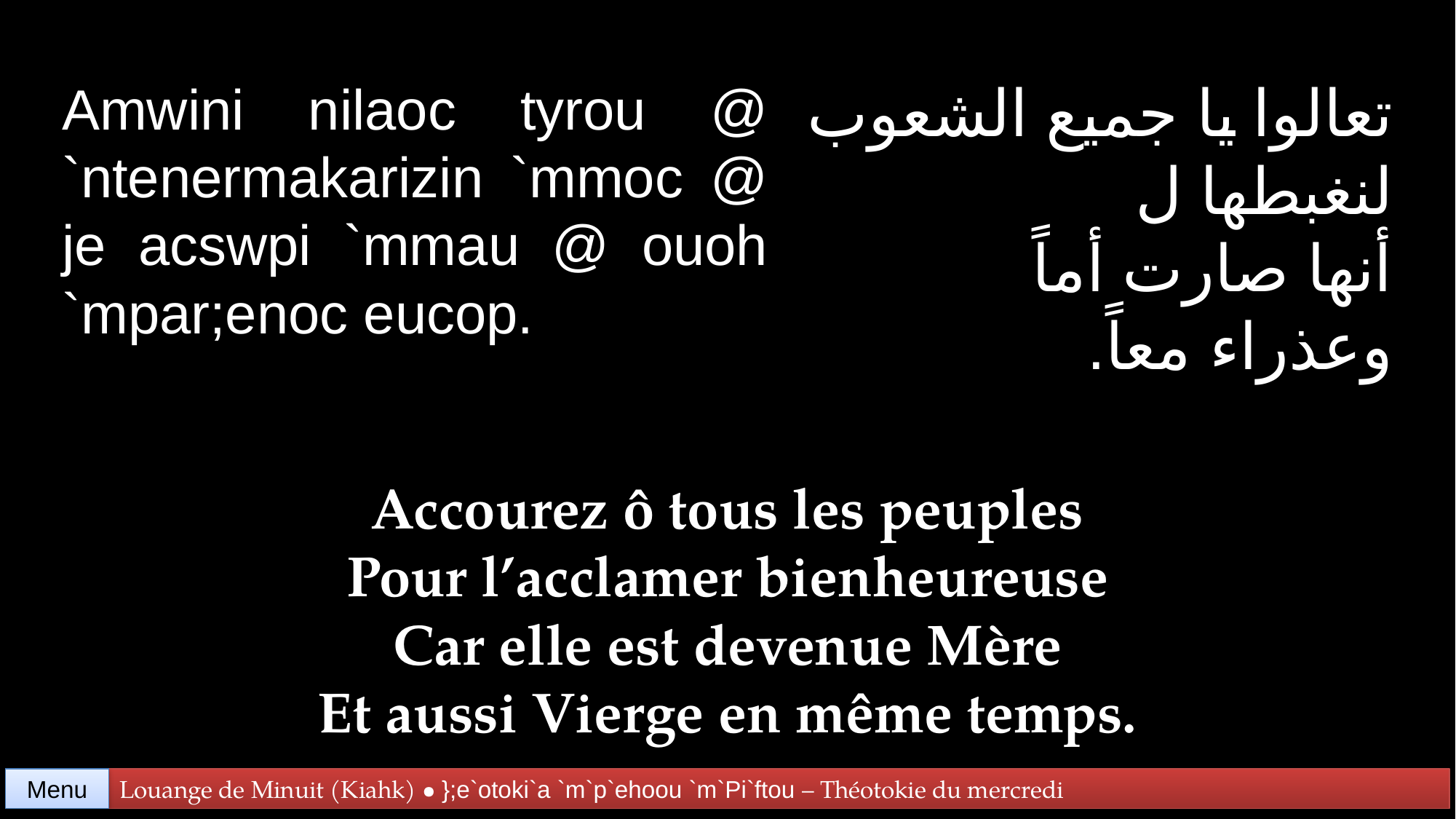

تعالوا يا جميع الشعوب
لنغبطها ل
أنها صارت أماً
وعذراء معاً.
Amwini nilaoc tyrou @ `ntenermakarizin `mmoc @ je acswpi `mmau @ ouoh `mpar;enoc eucop.

Accourez ô tous les peuples
Pour l’acclamer bienheureuse
Car elle est devenue Mère
Et aussi Vierge en même temps.
Menu
Louange de Minuit (Kiahk) • };e`otoki`a `m`p`ehoou `m`Pi`ftou – Théotokie du mercredi